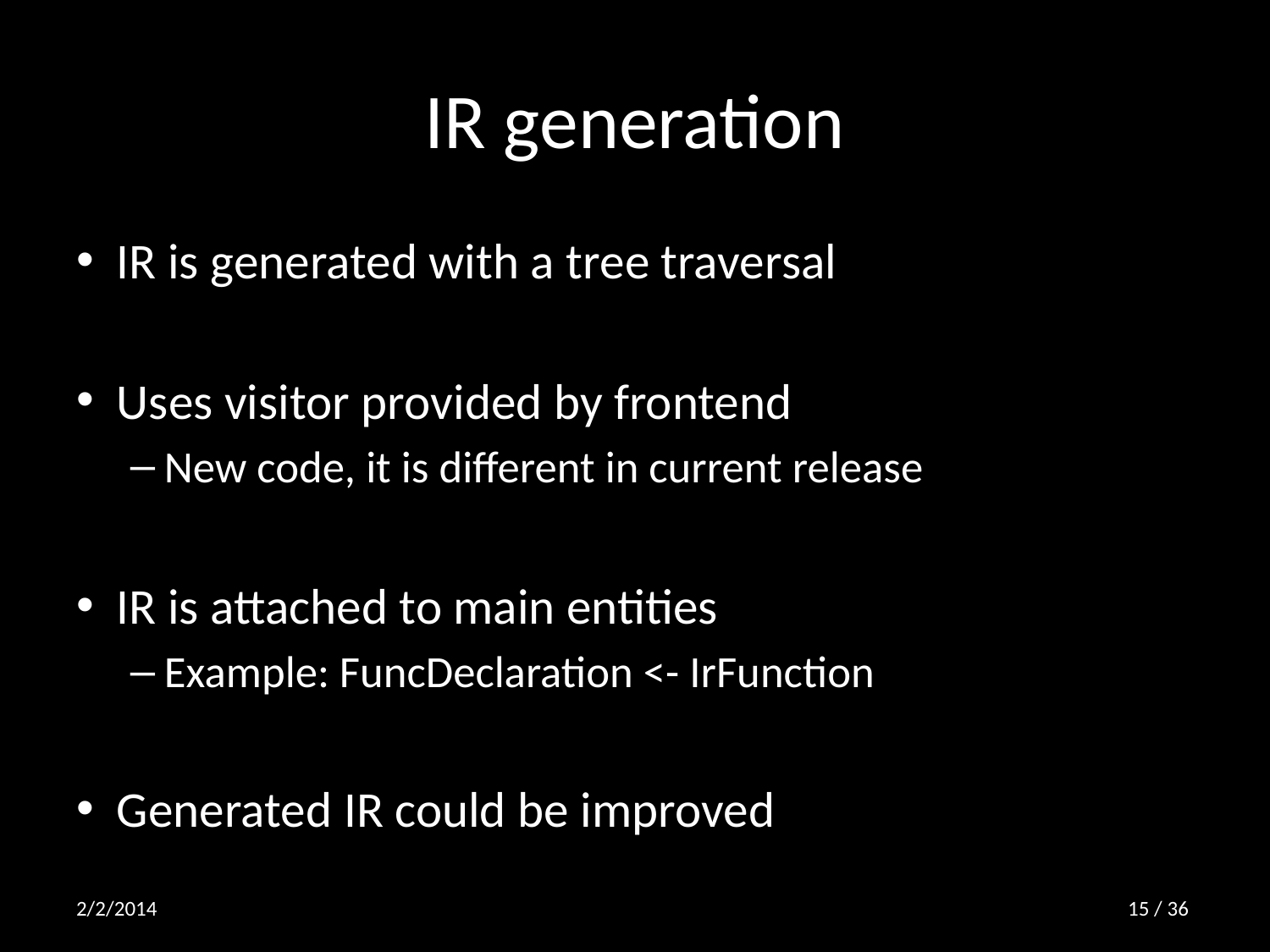

# IR generation
IR is generated with a tree traversal

Uses visitor provided by frontend
New code, it is different in current release

IR is attached to main entities
Example: FuncDeclaration <- IrFunction

Generated IR could be improved
2/2/2014
15 / 36